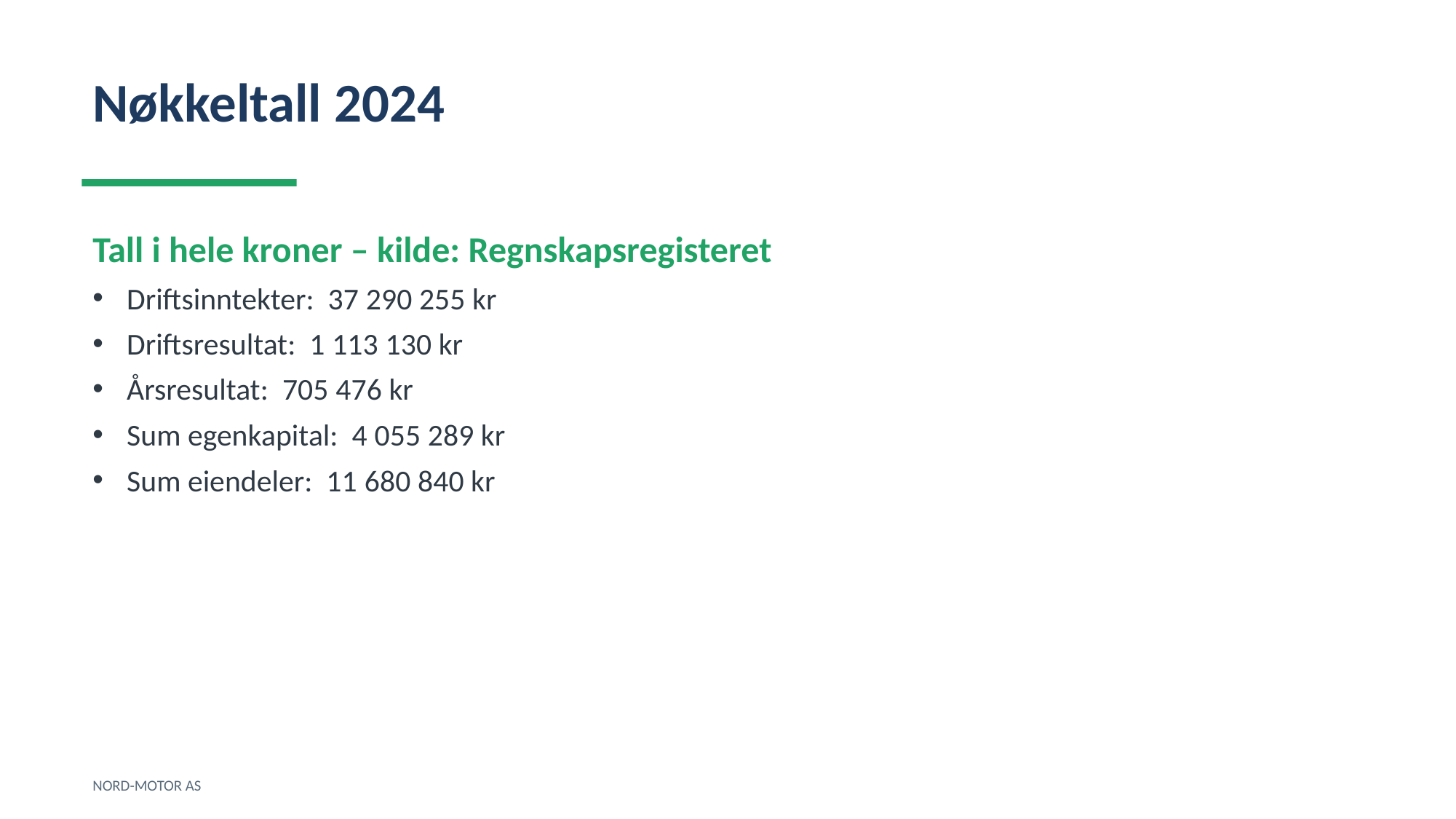

Nøkkeltall 2024

Tall i hele kroner – kilde: Regnskapsregisteret
Driftsinntekter:  37 290 255 kr
Driftsresultat:  1 113 130 kr
Årsresultat:  705 476 kr
Sum egenkapital:  4 055 289 kr
Sum eiendeler:  11 680 840 kr
NORD-MOTOR AS